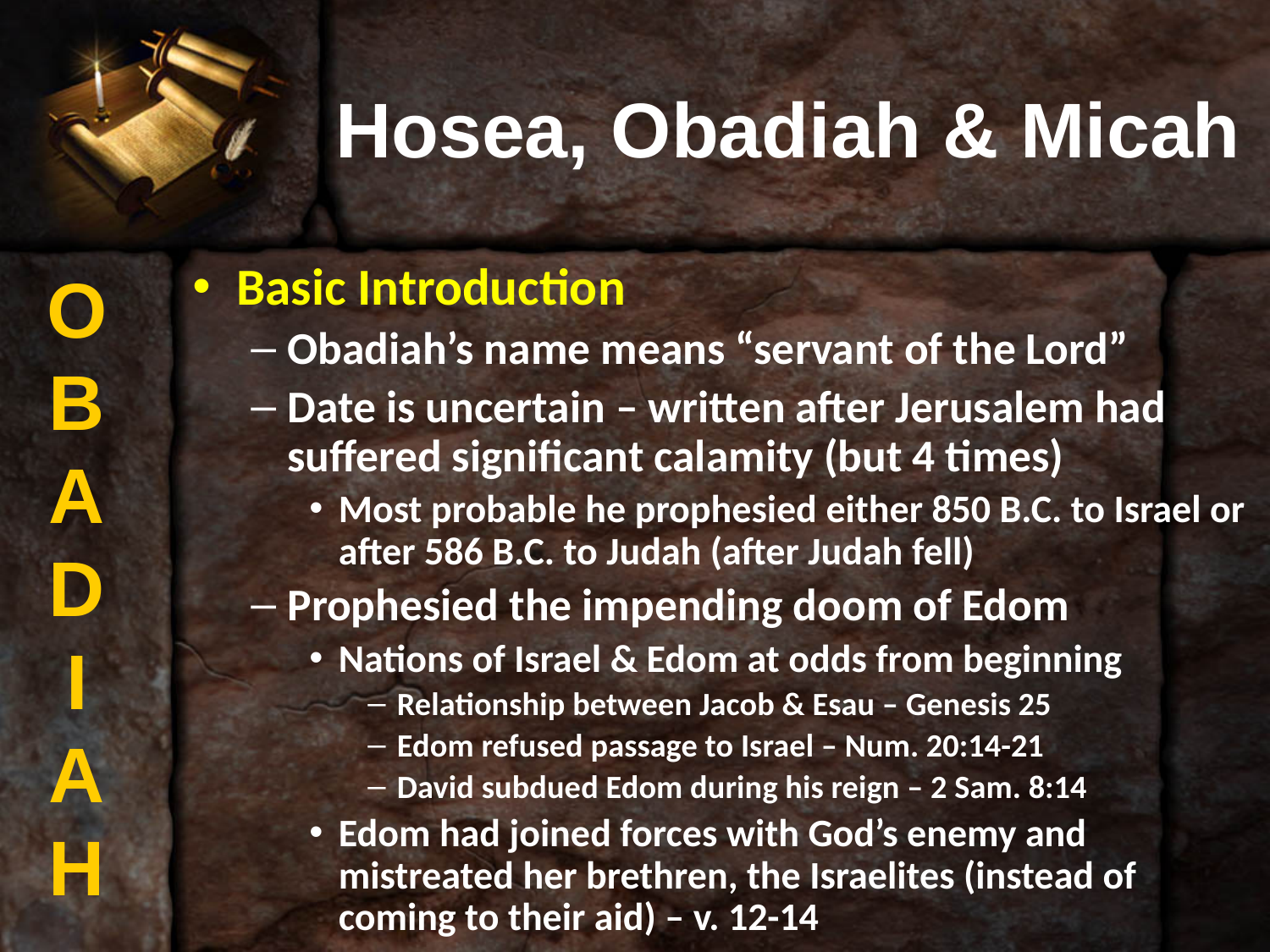

# Hosea, Obadiah & Micah
O
B
A
D
I
A
H
Basic Introduction
Obadiah’s name means “servant of the Lord”
Date is uncertain – written after Jerusalem had suffered significant calamity (but 4 times)
Most probable he prophesied either 850 B.C. to Israel or after 586 B.C. to Judah (after Judah fell)
Prophesied the impending doom of Edom
Nations of Israel & Edom at odds from beginning
Relationship between Jacob & Esau – Genesis 25
Edom refused passage to Israel – Num. 20:14-21
David subdued Edom during his reign – 2 Sam. 8:14
Edom had joined forces with God’s enemy and mistreated her brethren, the Israelites (instead of coming to their aid) – v. 12-14